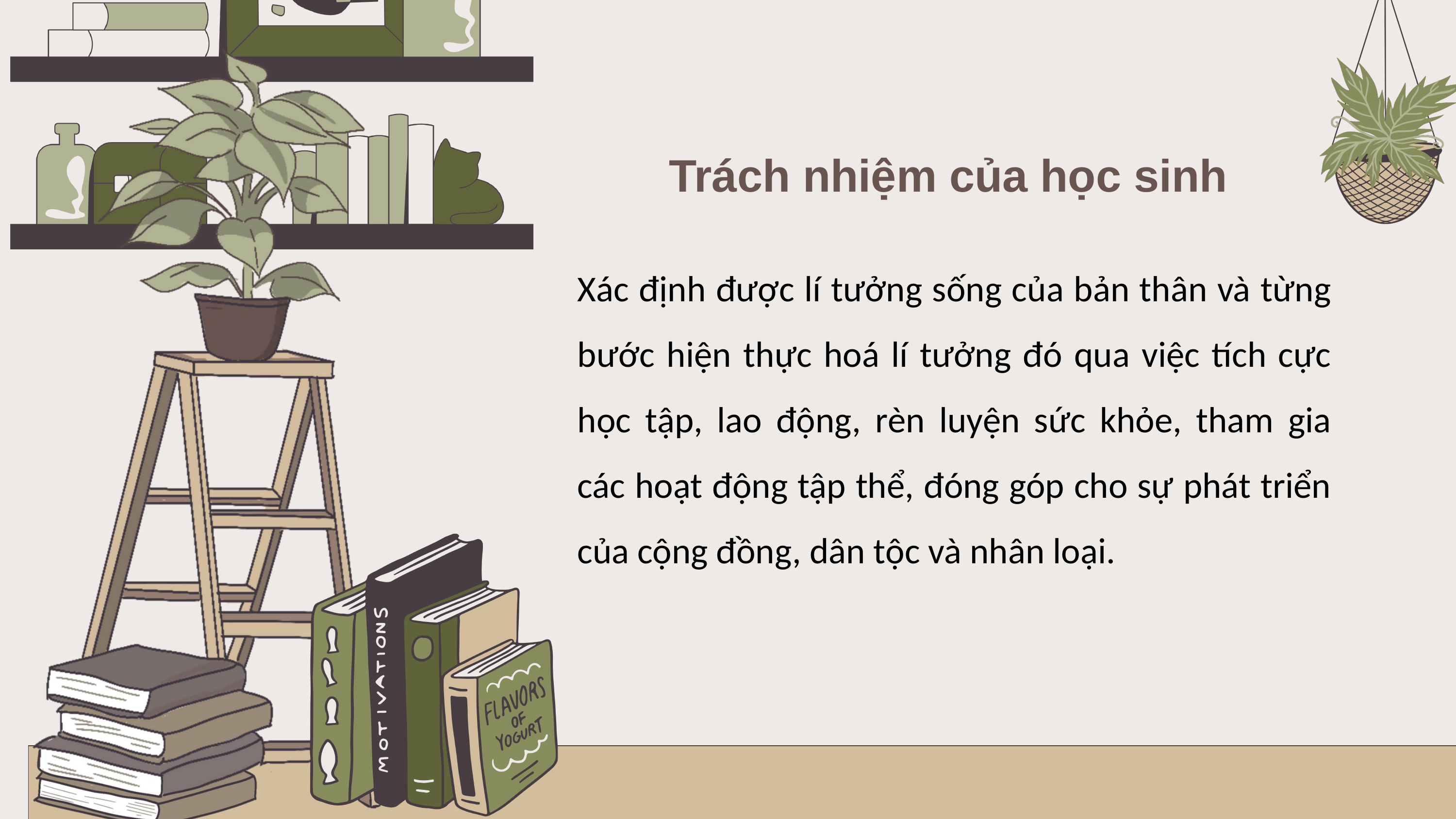

Trách nhiệm của học sinh
Xác định được lí tưởng sống của bản thân và từng bước hiện thực hoá lí tưởng đó qua việc tích cực học tập, lao động, rèn luyện sức khỏe, tham gia các hoạt động tập thể, đóng góp cho sự phát triển của cộng đồng, dân tộc và nhân loại.